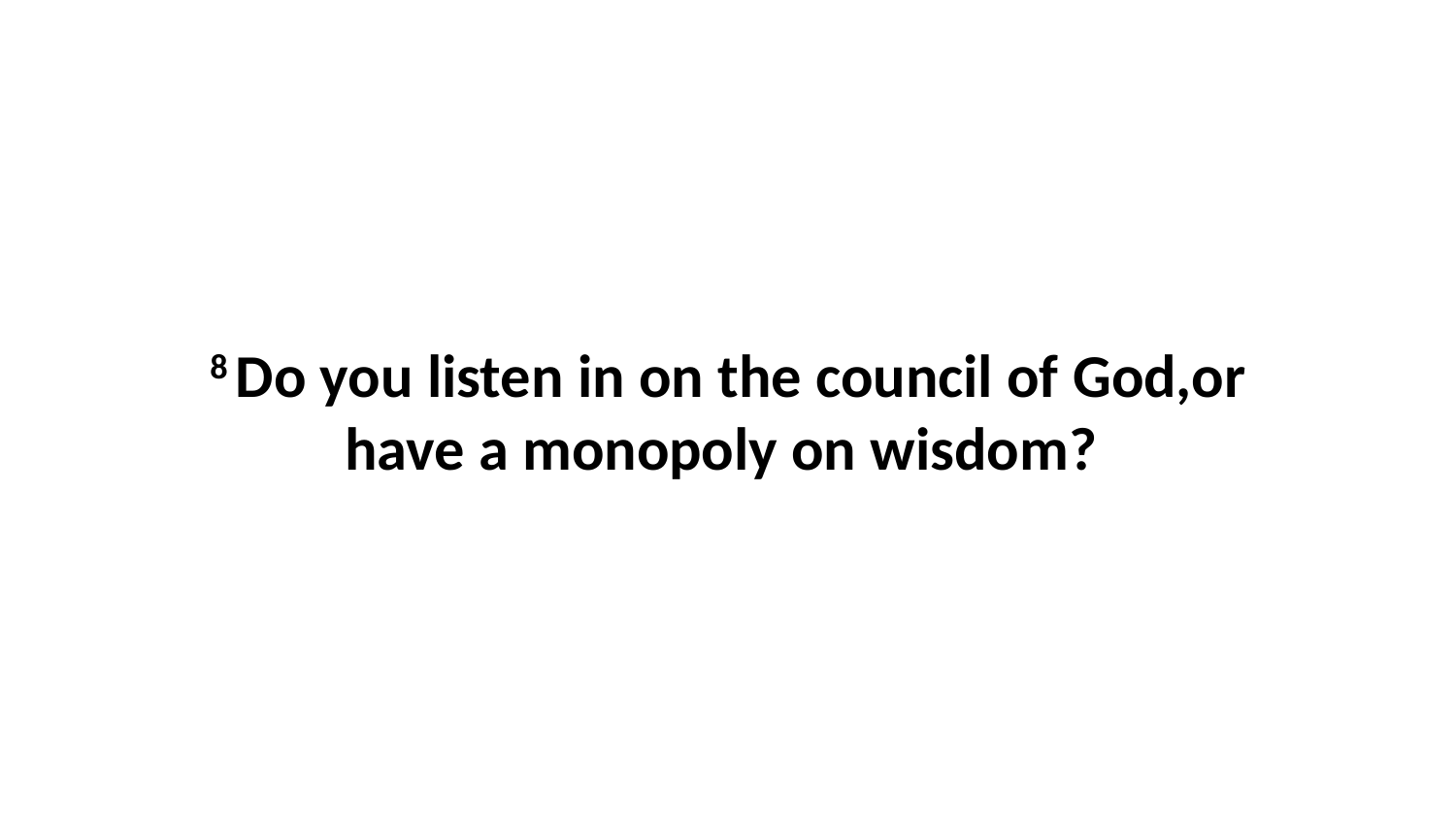

8 Do you listen in on the council of God,or have a monopoly on wisdom?